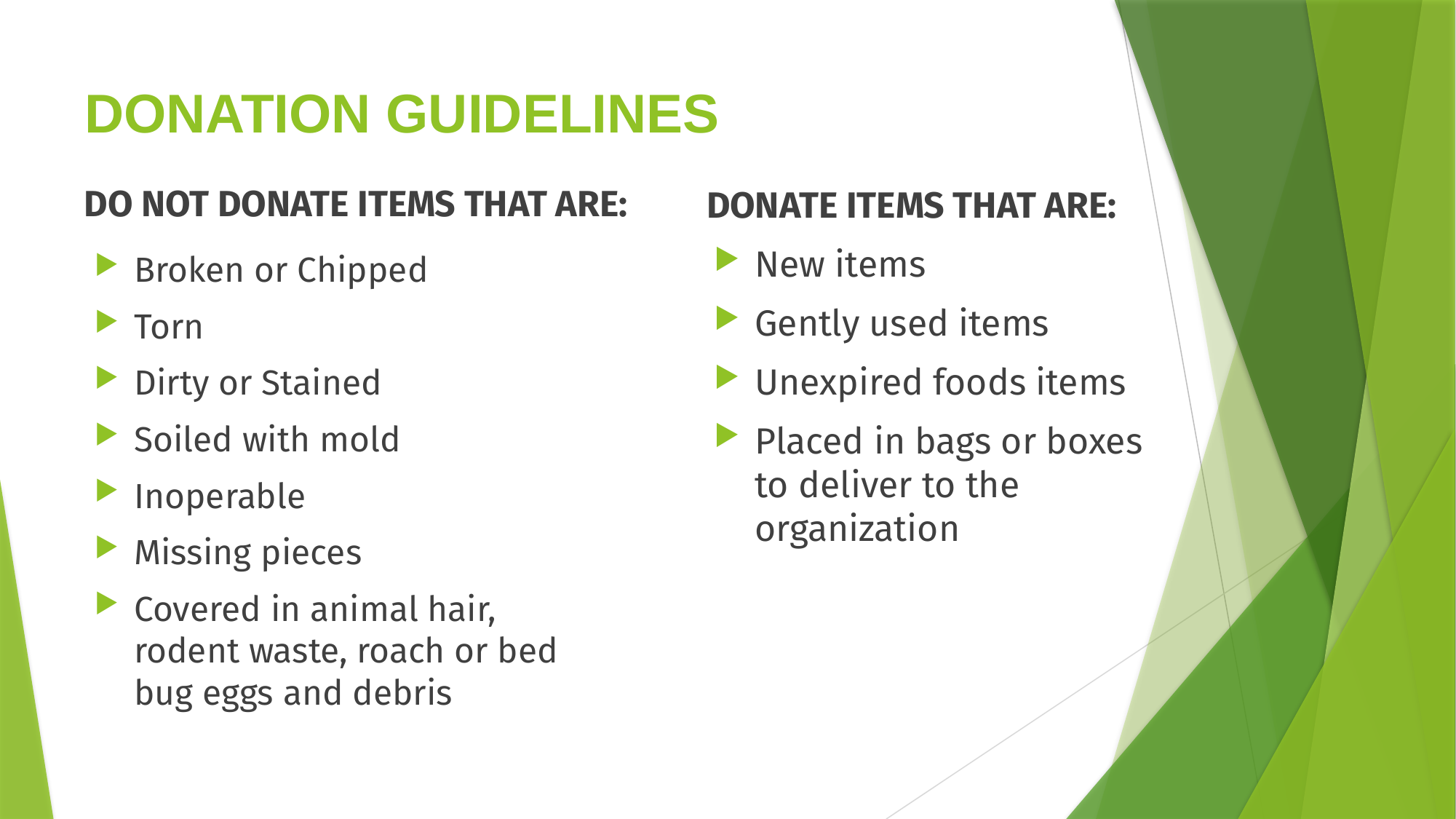

# DONATION GUIDELINES
DONATE ITEMS THAT ARE:
DO NOT DONATE ITEMS THAT ARE:
New items
Gently used items
Unexpired foods items
Placed in bags or boxes to deliver to the organization

Broken or Chipped
Torn
Dirty or Stained
Soiled with mold
Inoperable
Missing pieces
Covered in animal hair, rodent waste, roach or bed bug eggs and debris